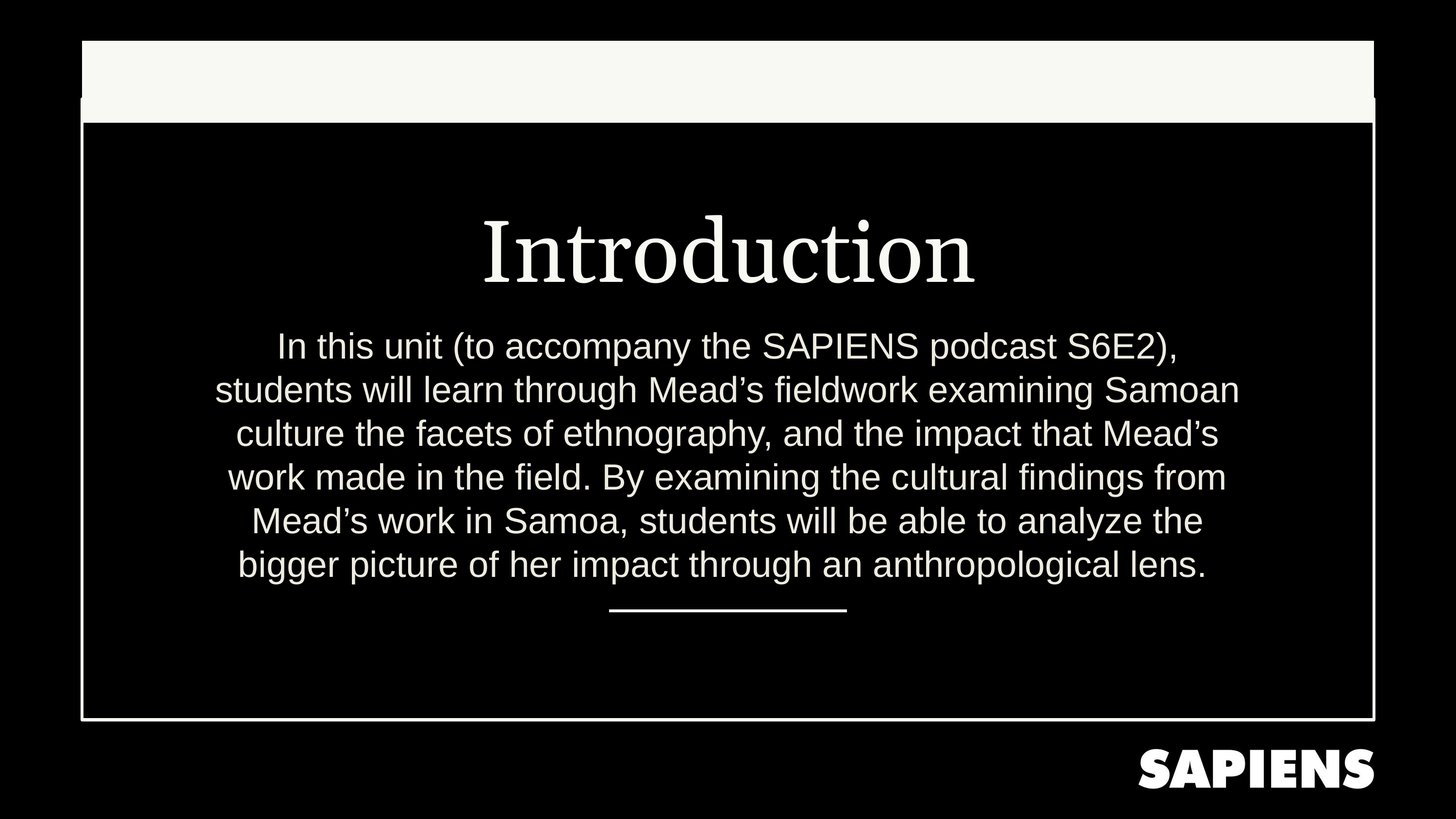

Introduction
In this unit (to accompany the SAPIENS podcast S6E2), students will learn through Mead’s fieldwork examining Samoan culture the facets of ethnography, and the impact that Mead’s work made in the field. By examining the cultural findings from Mead’s work in Samoa, students will be able to analyze the bigger picture of her impact through an anthropological lens.